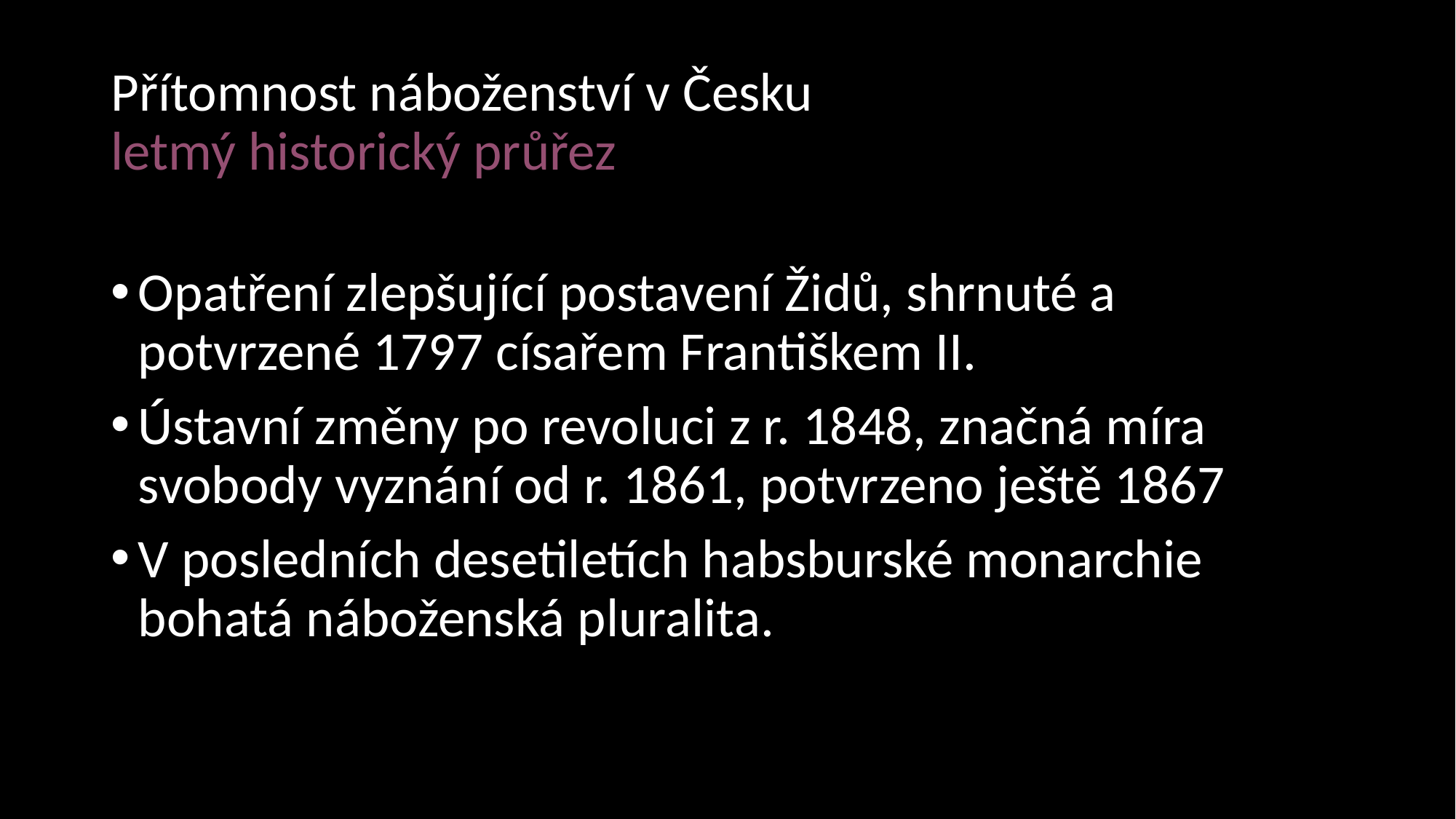

# Přítomnost náboženství v Česku letmý historický průřez
Opatření zlepšující postavení Židů, shrnuté a potvrzené 1797 císařem Františkem II.
Ústavní změny po revoluci z r. 1848, značná míra svobody vyznání od r. 1861, potvrzeno ještě 1867
V posledních desetiletích habsburské monarchie bohatá náboženská pluralita.